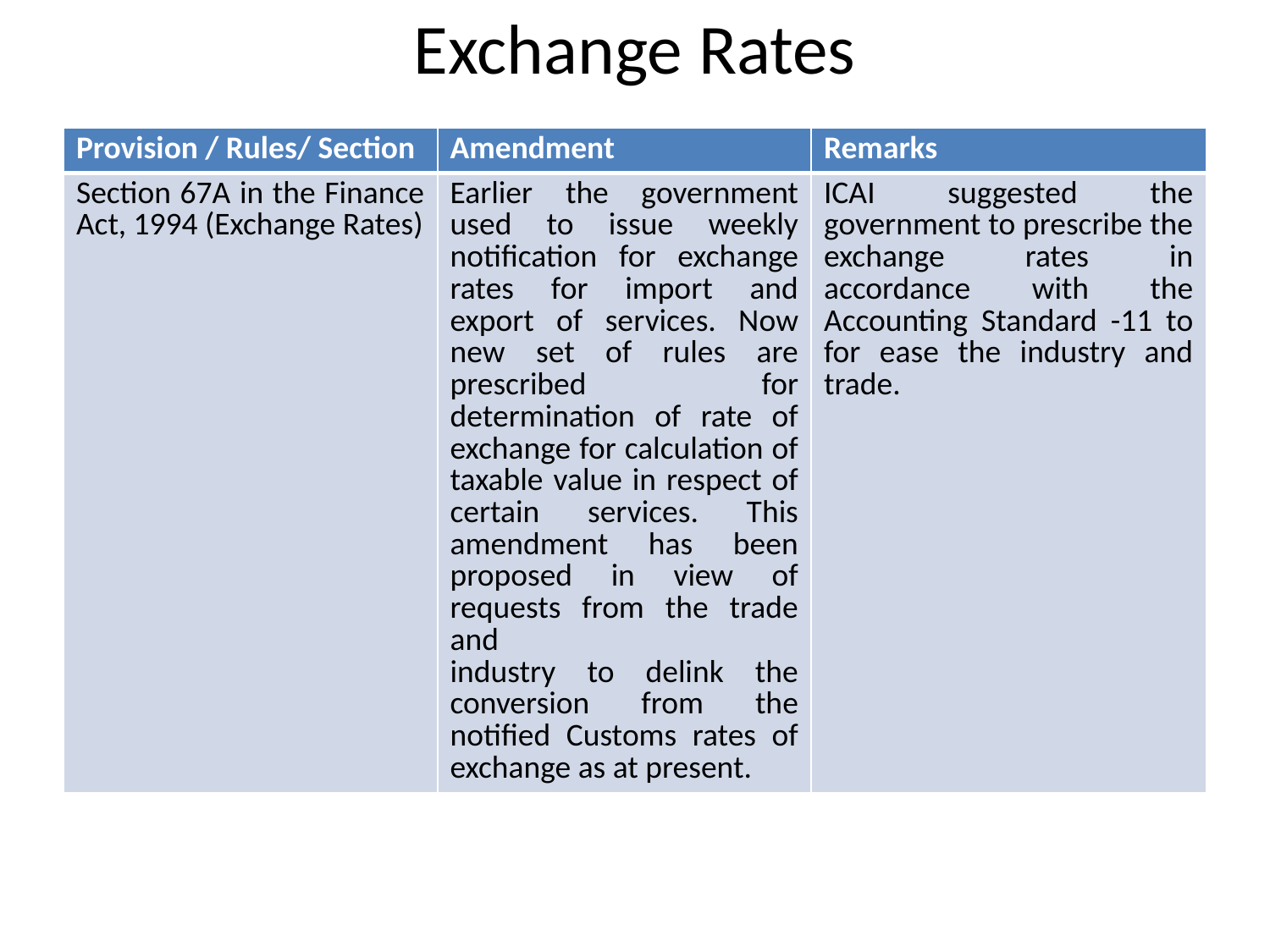

# Exchange Rates
| Provision / Rules/ Section | Amendment | Remarks |
| --- | --- | --- |
| Section 67A in the Finance Act, 1994 (Exchange Rates) | Earlier the government used to issue weekly notification for exchange rates for import and export of services. Now new set of rules are prescribed for determination of rate of exchange for calculation of taxable value in respect of certain services. This amendment has been proposed in view of requests from the trade and industry to delink the conversion from the notified Customs rates of exchange as at present. | ICAI suggested the government to prescribe the exchange rates in accordance with the Accounting Standard -11 to for ease the industry and trade. |